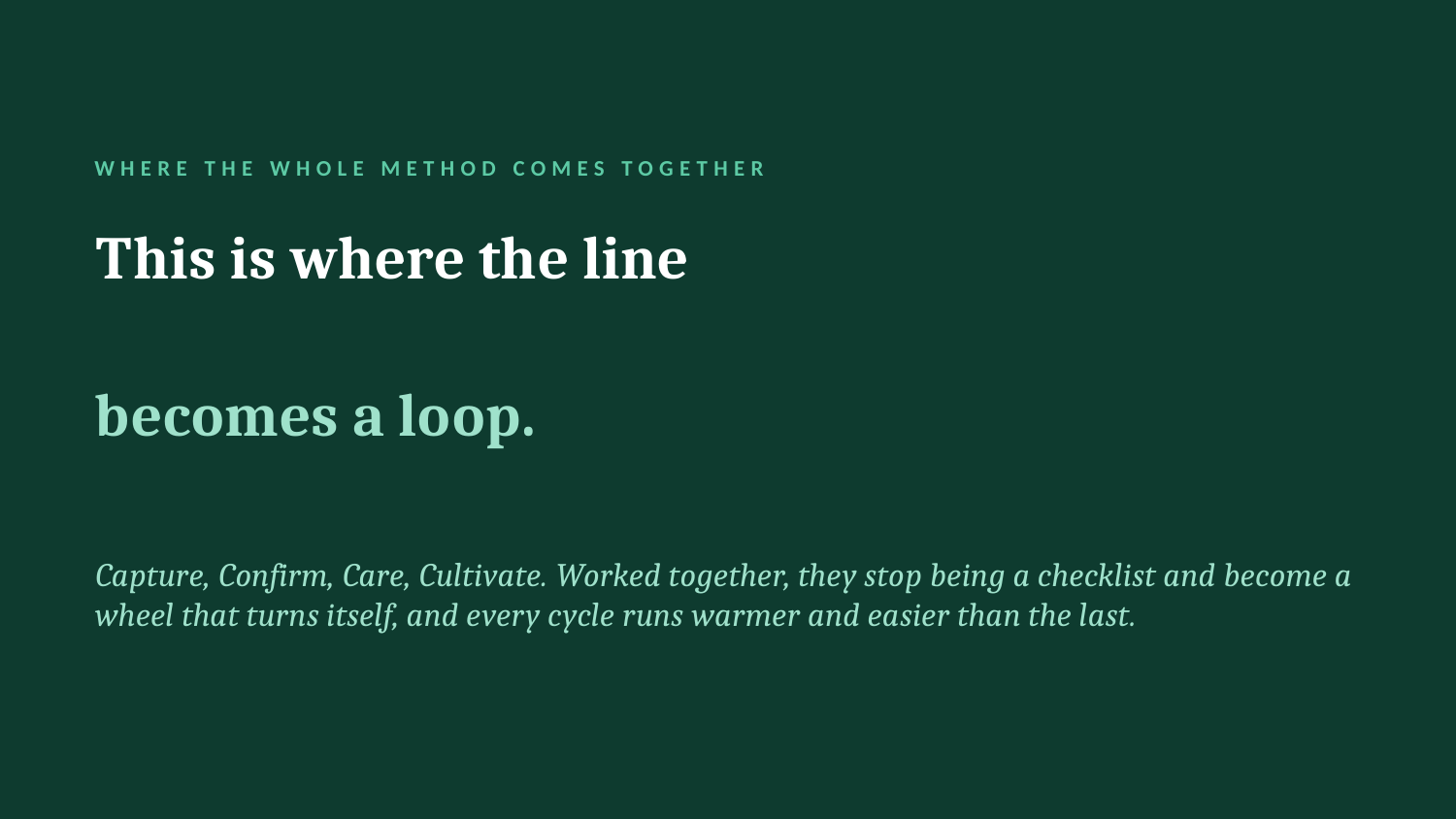

WHERE THE WHOLE METHOD COMES TOGETHER
This is where the line

becomes a loop.
Capture, Confirm, Care, Cultivate. Worked together, they stop being a checklist and become a wheel that turns itself, and every cycle runs warmer and easier than the last.